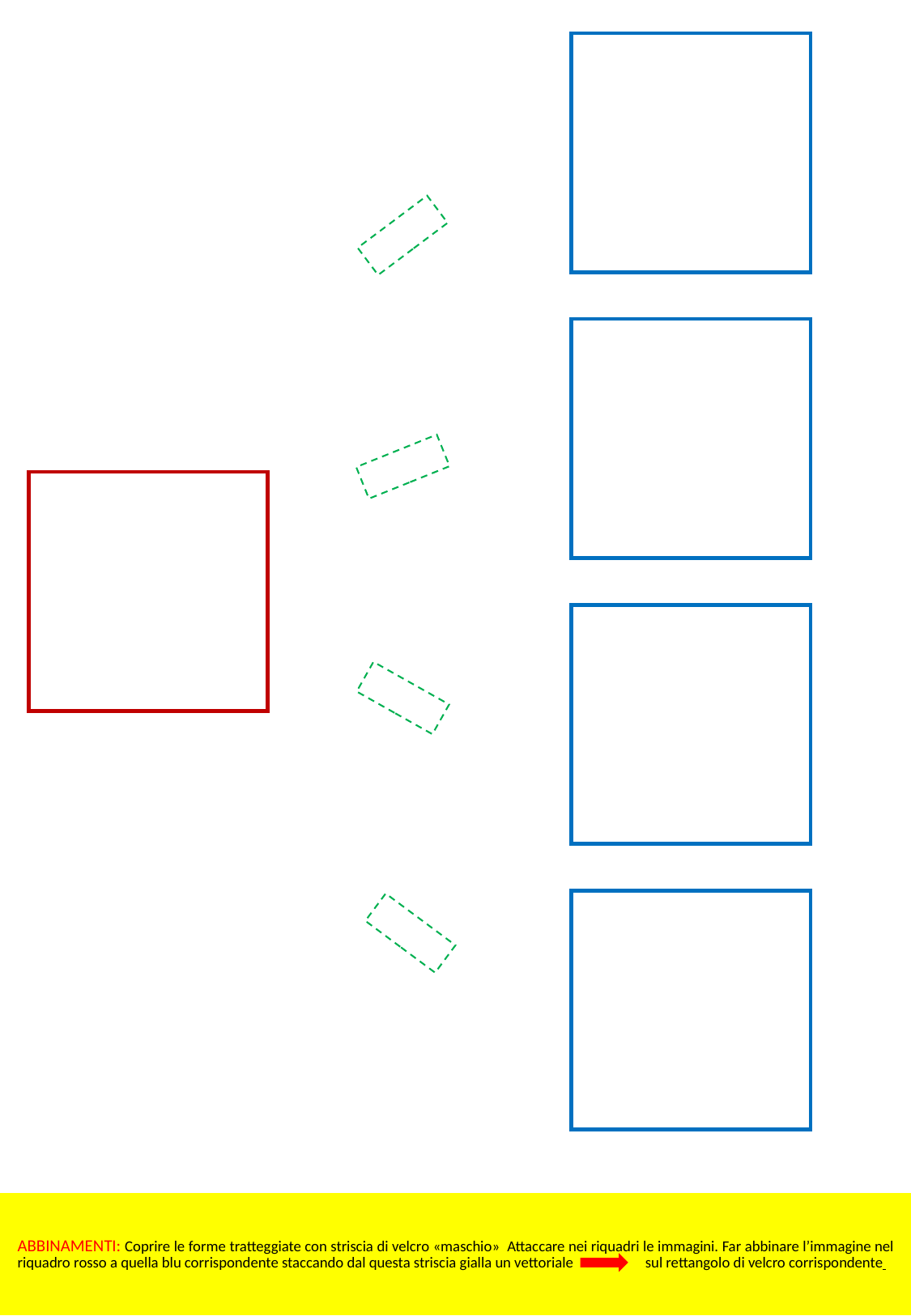

ABBINAMENTI: Coprire le forme tratteggiate con striscia di velcro «maschio»  Attaccare nei riquadri le immagini. Far abbinare l’immagine nel riquadro rosso a quella blu corrispondente staccando dal questa striscia gialla un vettoriale                     sul rettangolo di velcro corrispondente